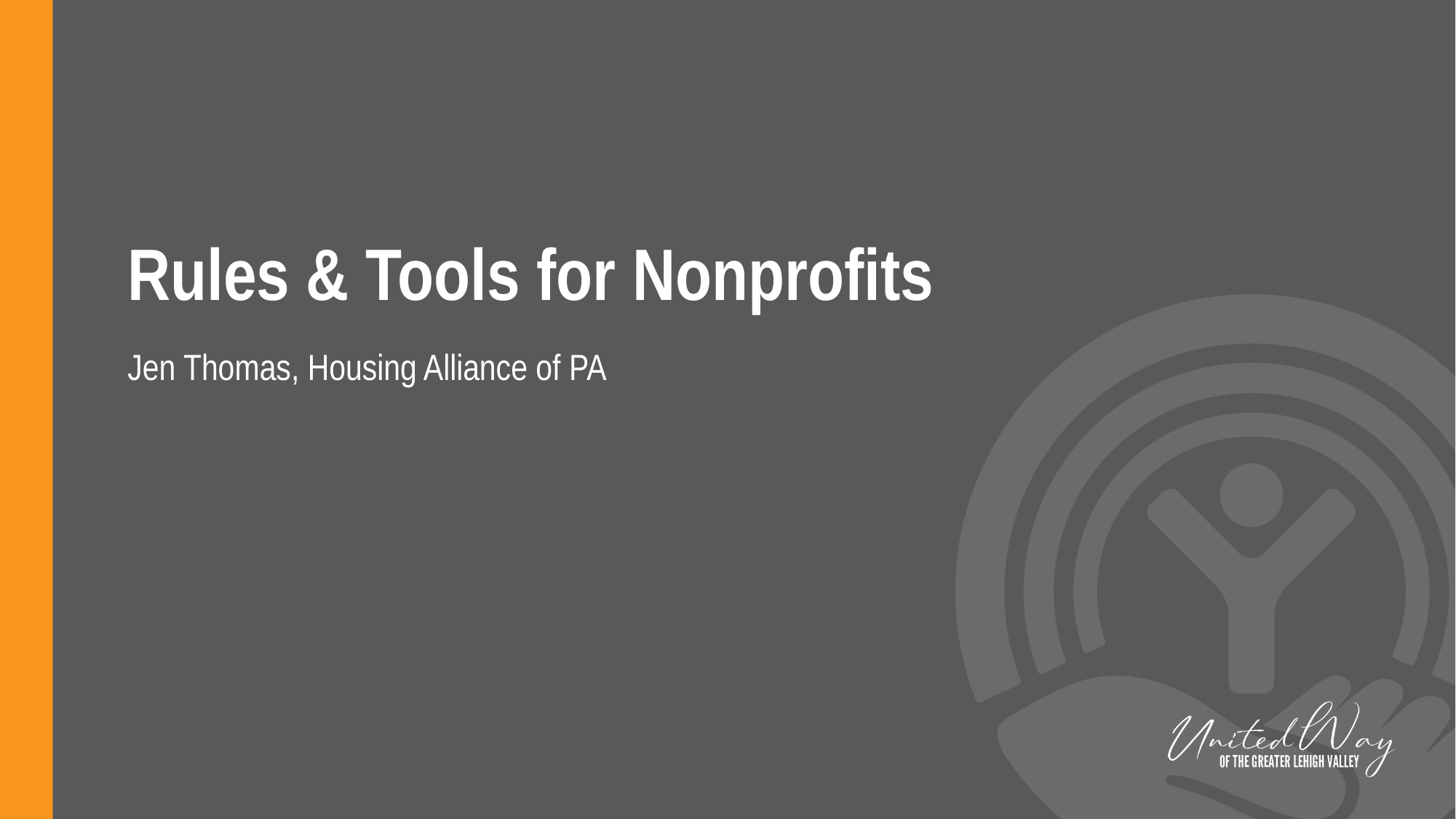

Rules & Tools for Nonprofits
Jen Thomas, Housing Alliance of PA